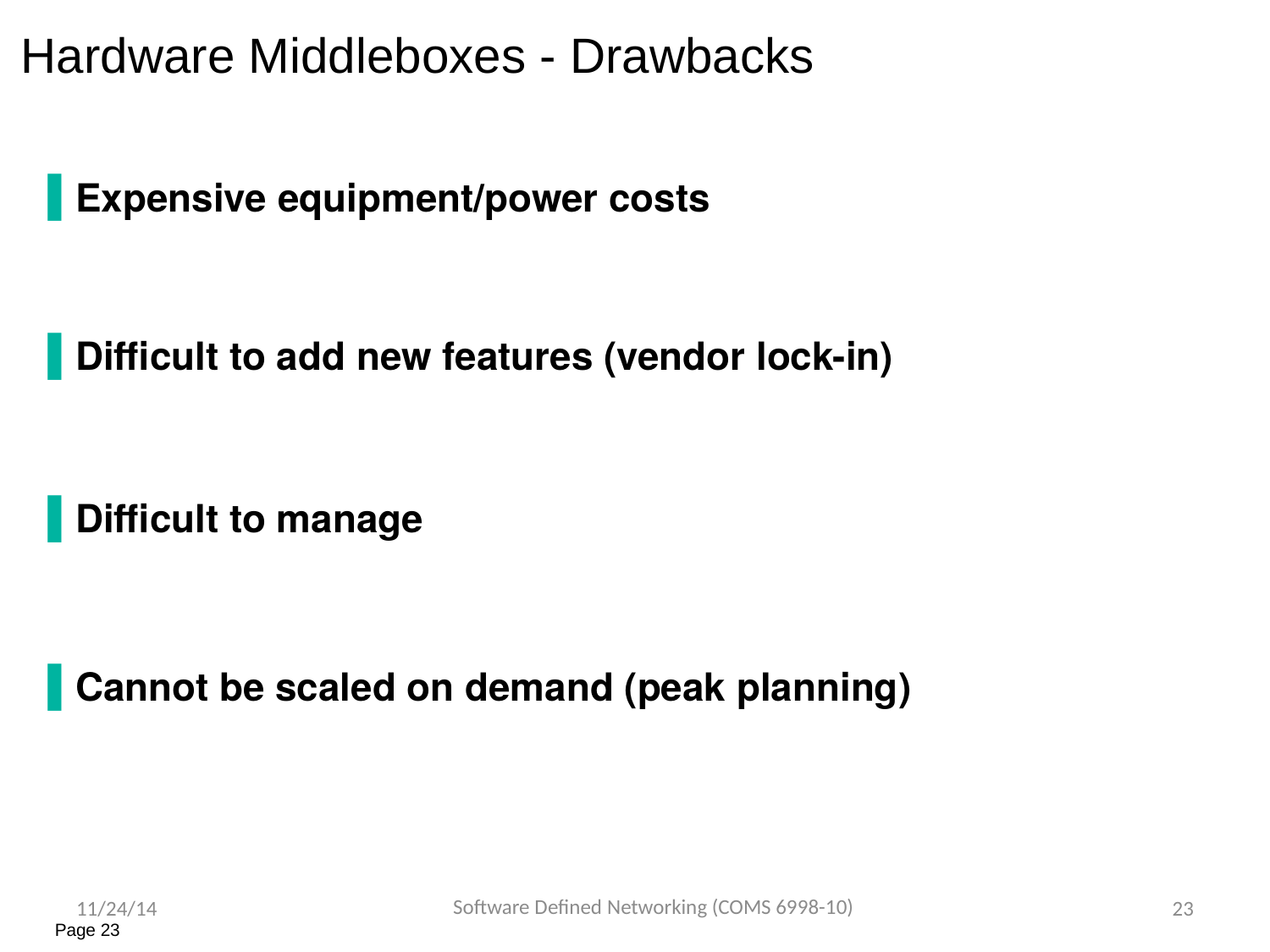

Hardware Middleboxes - Drawbacks

Expensive equipment/power costs

Difficult to add new features (vendor lock-in)

Difficult to manage

Cannot be scaled on demand (peak planning)
Software Defined Networking (COMS 6998-10)
11/24/14
23
Page 23